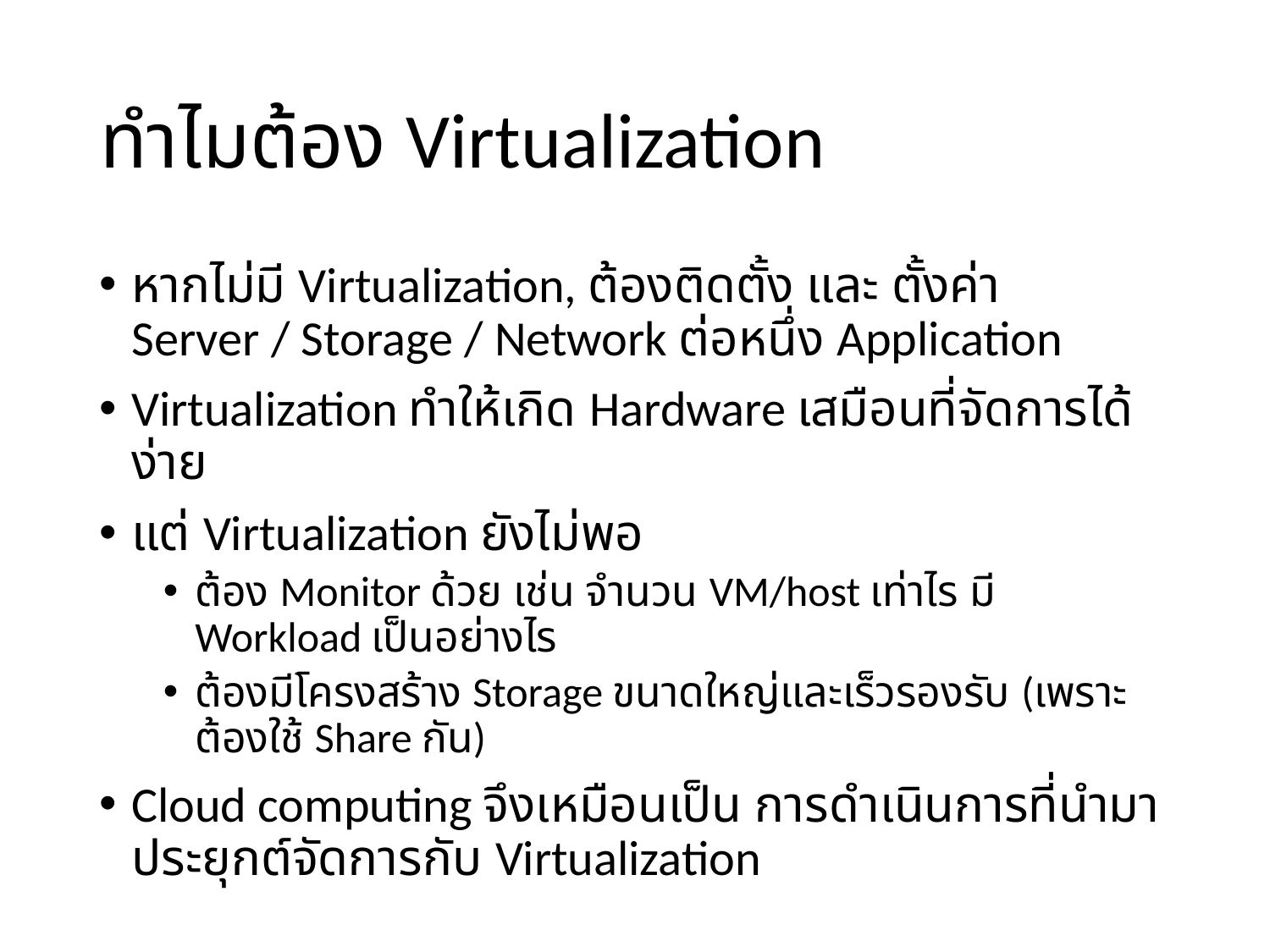

# ทำไมต้อง Virtualization
หากไม่มี Virtualization, ต้องติดตั้ง และ ตั้งค่า Server / Storage / Network ต่อหนึ่ง Application
Virtualization ทำให้เกิด Hardware เสมือนที่จัดการได้ง่าย
แต่ Virtualization ยังไม่พอ
ต้อง Monitor ด้วย เช่น จำนวน VM/host เท่าไร มี Workload เป็นอย่างไร
ต้องมีโครงสร้าง Storage ขนาดใหญ่และเร็วรองรับ (เพราะต้องใช้ Share กัน)
Cloud computing จึงเหมือนเป็น การดำเนินการที่นำมาประยุกต์จัดการกับ Virtualization